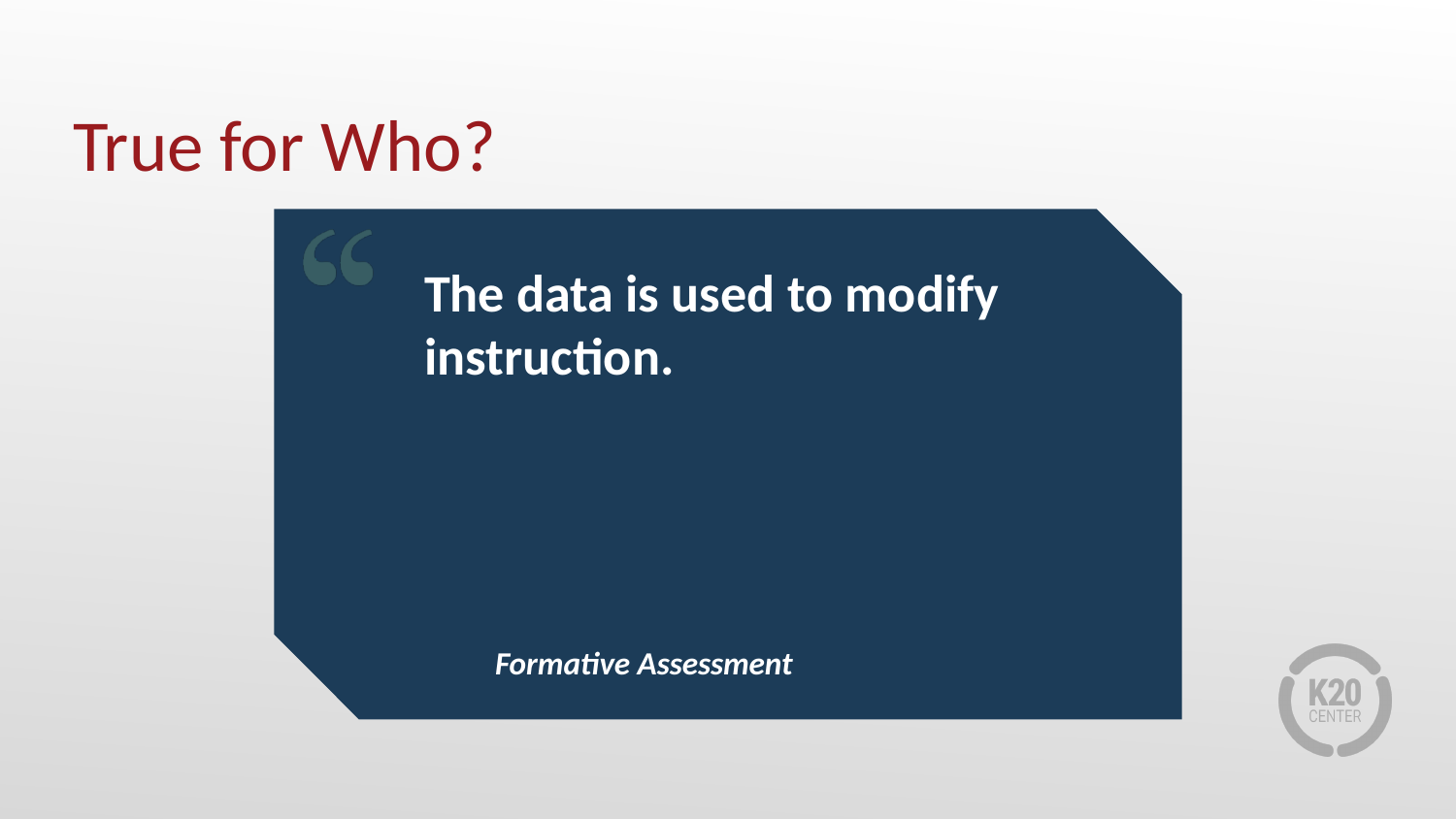

# True for Who?
The data is used to modify instruction.
Formative Assessment